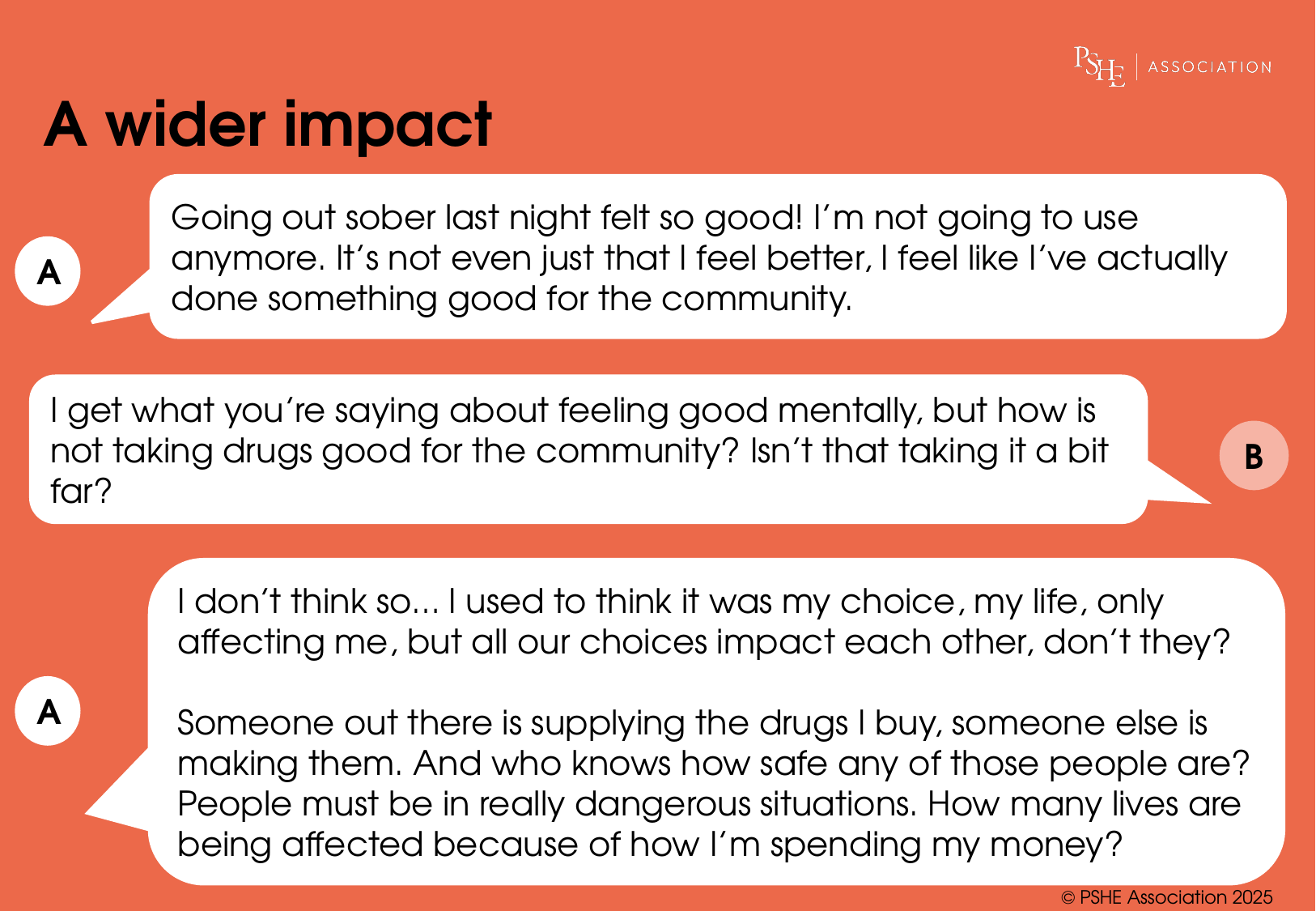

# A wider impact
Going out sober last night felt so good! I’m not going to use anymore. It’s not even just that I feel better, I feel like I’ve actually done something good for the community.
A
I get what you’re saying about feeling good mentally, but how is not taking drugs good for the community? Isn’t that taking it a bit far?
B
I don’t think so… I used to think it was my choice, my life, only affecting me, but all our choices impact each other, don’t they?

Someone out there is supplying the drugs I buy, someone else is making them. And who knows how safe any of those people are? People must be in really dangerous situations. How many lives are being affected because of how I’m spending my money?
A
© PSHE Association 2025